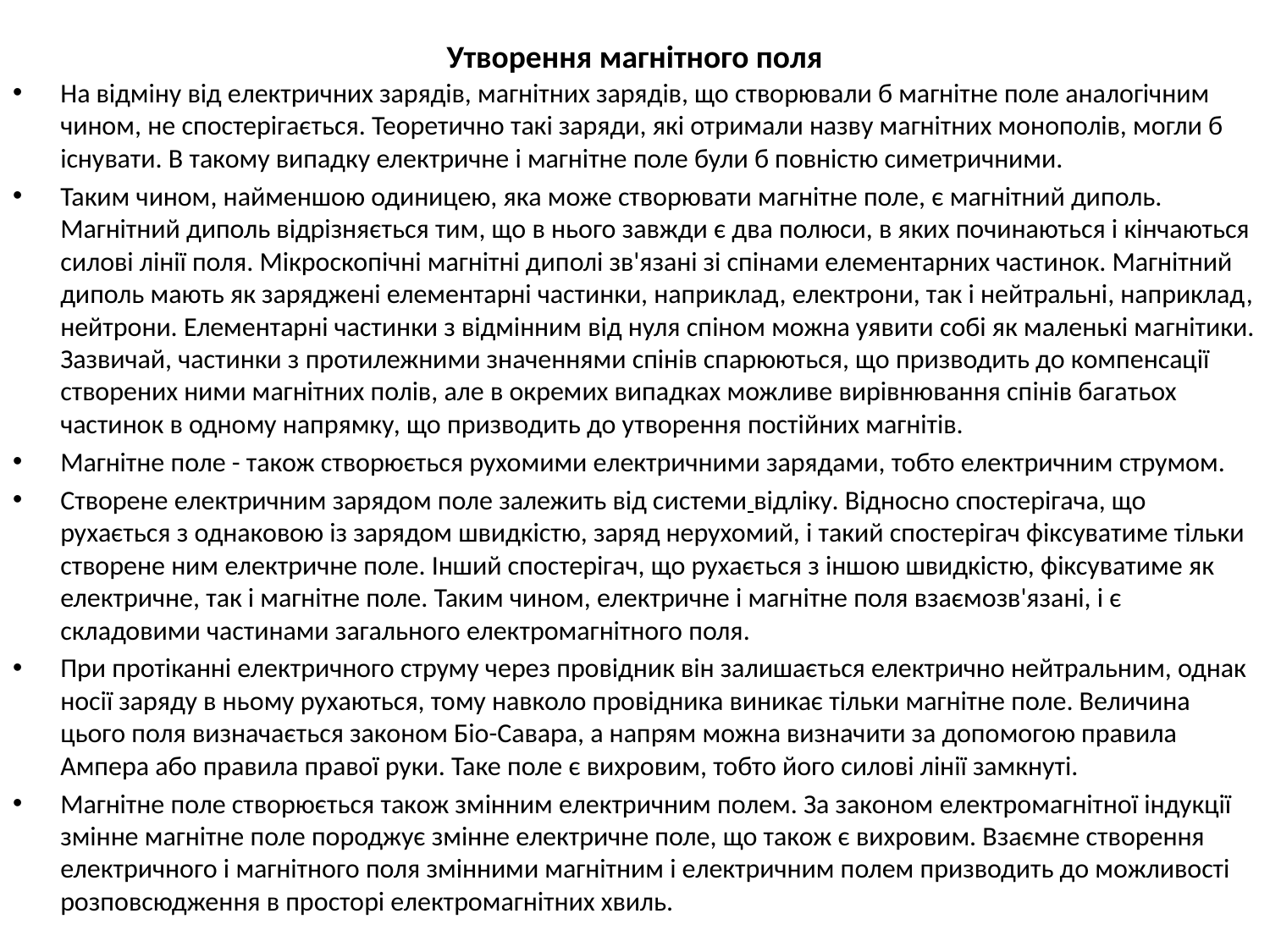

# Утворення магнітного поля
На відміну від електричних зарядів, магнітних зарядів, що створювали б магнітне поле аналогічним чином, не спостерігається. Теоретично такі заряди, які отримали назву магнітних монополів, могли б існувати. В такому випадку електричне і магнітне поле були б повністю симетричними.
Таким чином, найменшою одиницею, яка може створювати магнітне поле, є магнітний диполь. Магнітний диполь відрізняється тим, що в нього завжди є два полюси, в яких починаються і кінчаються силові лінії поля. Мікроскопічні магнітні диполі зв'язані зі спінами елементарних частинок. Магнітний диполь мають як заряджені елементарні частинки, наприклад, електрони, так і нейтральні, наприклад, нейтрони. Елементарні частинки з відмінним від нуля спіном можна уявити собі як маленькі магнітики. Зазвичай, частинки з протилежними значеннями спінів спарюються, що призводить до компенсації створених ними магнітних полів, але в окремих випадках можливе вирівнювання спінів багатьох частинок в одному напрямку, що призводить до утворення постійних магнітів.
Магнітне поле - також створюється рухомими електричними зарядами, тобто електричним струмом.
Створене електричним зарядом поле залежить від системи відліку. Відносно спостерігача, що рухається з однаковою із зарядом швидкістю, заряд нерухомий, і такий спостерігач фіксуватиме тільки створене ним електричне поле. Інший спостерігач, що рухається з іншою швидкістю, фіксуватиме як електричне, так і магнітне поле. Таким чином, електричне і магнітне поля взаємозв'язані, і є складовими частинами загального електромагнітного поля.
При протіканні електричного струму через провідник він залишається електрично нейтральним, однак носії заряду в ньому рухаються, тому навколо провідника виникає тільки магнітне поле. Величина цього поля визначається законом Біо-Савара, а напрям можна визначити за допомогою правила Ампера або правила правої руки. Таке поле є вихровим, тобто його силові лінії замкнуті.
Магнітне поле створюється також змінним електричним полем. За законом електромагнітної індукції змінне магнітне поле породжує змінне електричне поле, що також є вихровим. Взаємне створення електричного і магнітного поля змінними магнітним і електричним полем призводить до можливості розповсюдження в просторі електромагнітних хвиль.